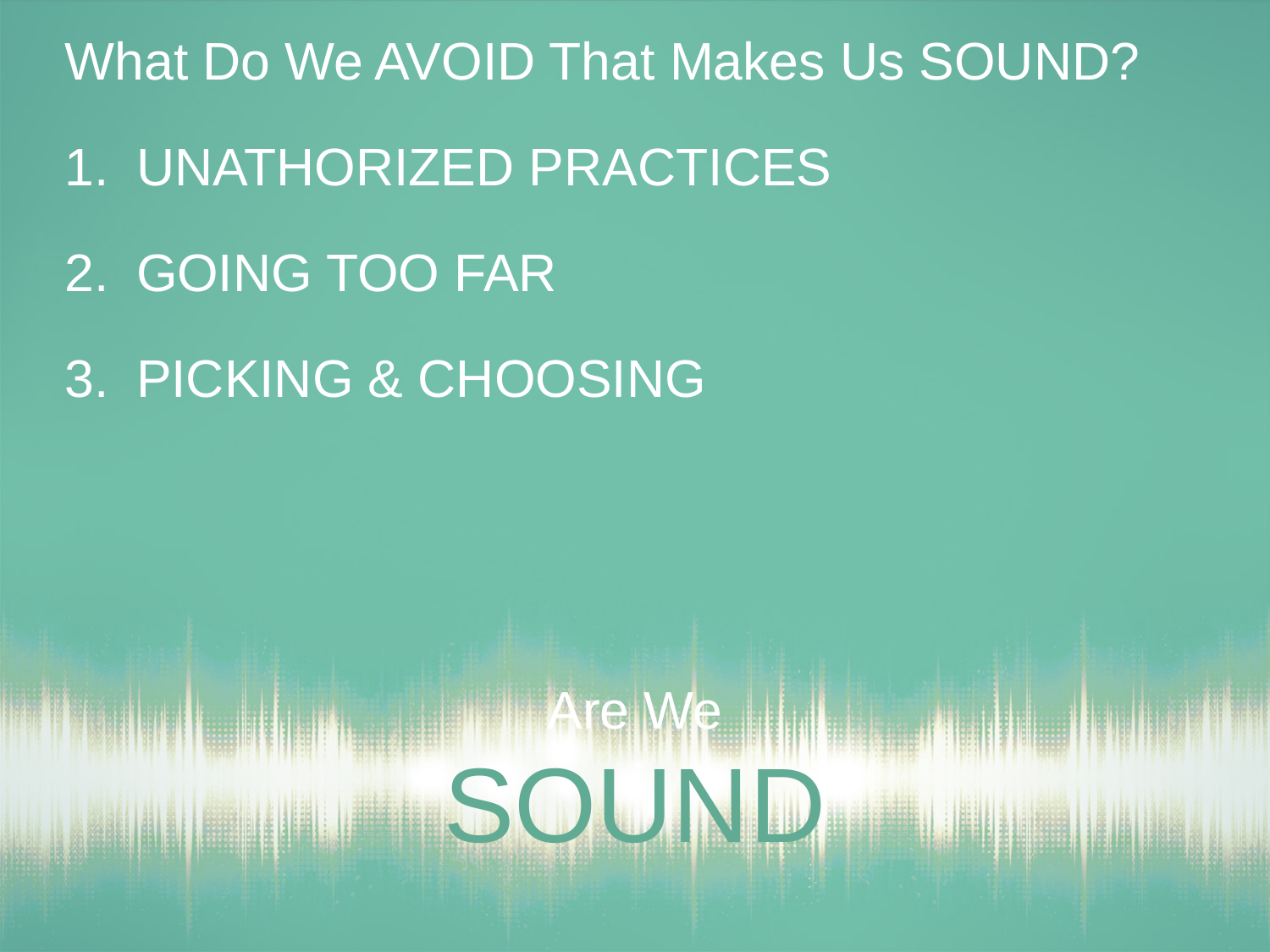

What Do We AVOID That Makes Us SOUND?

UNATHORIZED PRACTICES

GOING TOO FAR

PICKING & CHOOSING

Are We
SOUND